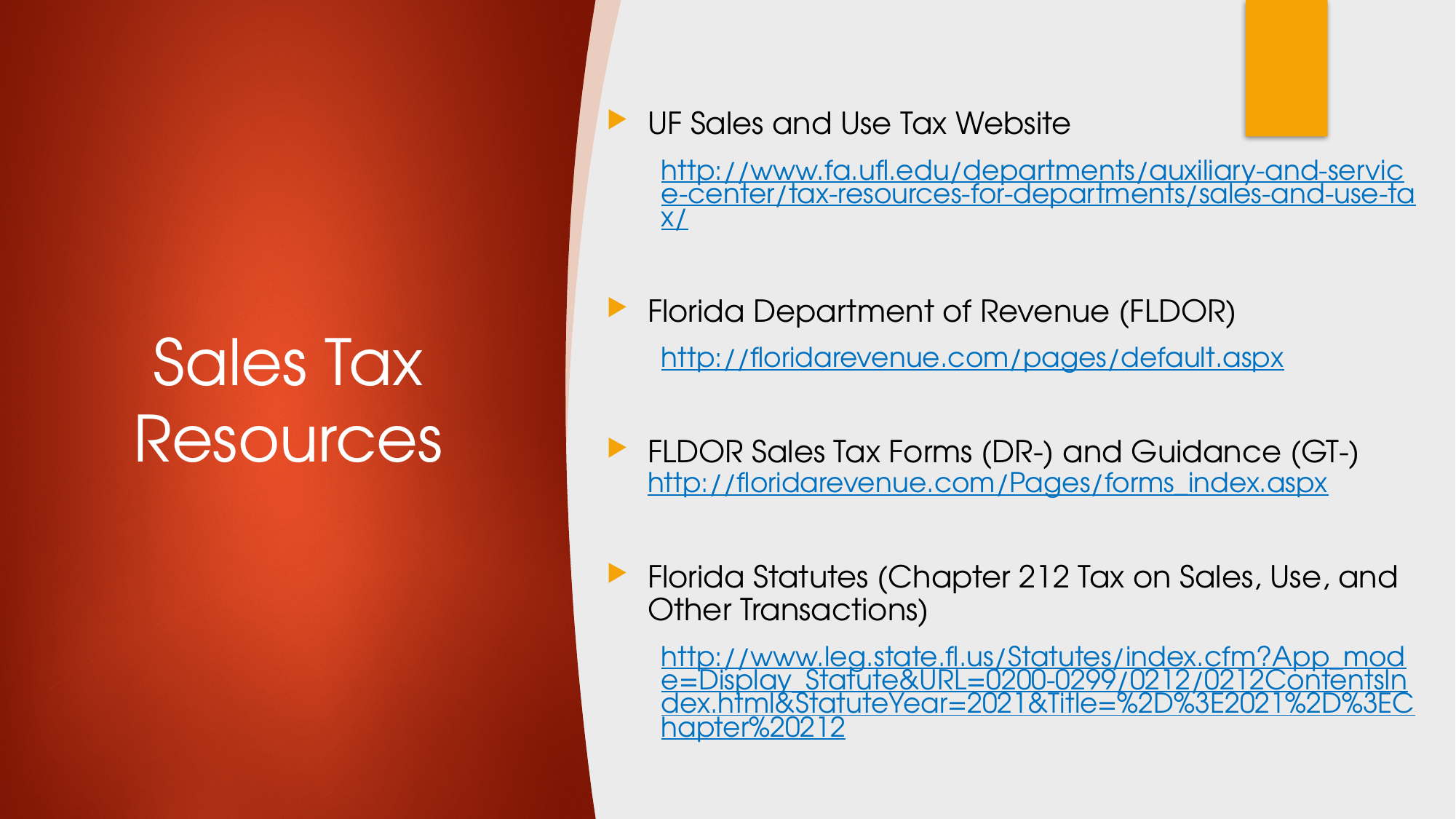

UF Sales and Use Tax Website
http://www.fa.ufl.edu/departments/auxiliary-and-service-center/tax-resources-for-departments/sales-and-use-tax/

Florida Department of Revenue (FLDOR)
http://floridarevenue.com/pages/default.aspx

FLDOR Sales Tax Forms (DR-) and Guidance (GT-) 	http://floridarevenue.com/Pages/forms_index.aspx

Florida Statutes (Chapter 212 Tax on Sales, Use, and Other Transactions)
http://www.leg.state.fl.us/Statutes/index.cfm?App_mode=Display_Statute&URL=0200-0299/0212/0212ContentsIndex.html&StatuteYear=2021&Title=%2D%3E2021%2D%3EChapter%20212
# Sales Tax Resources